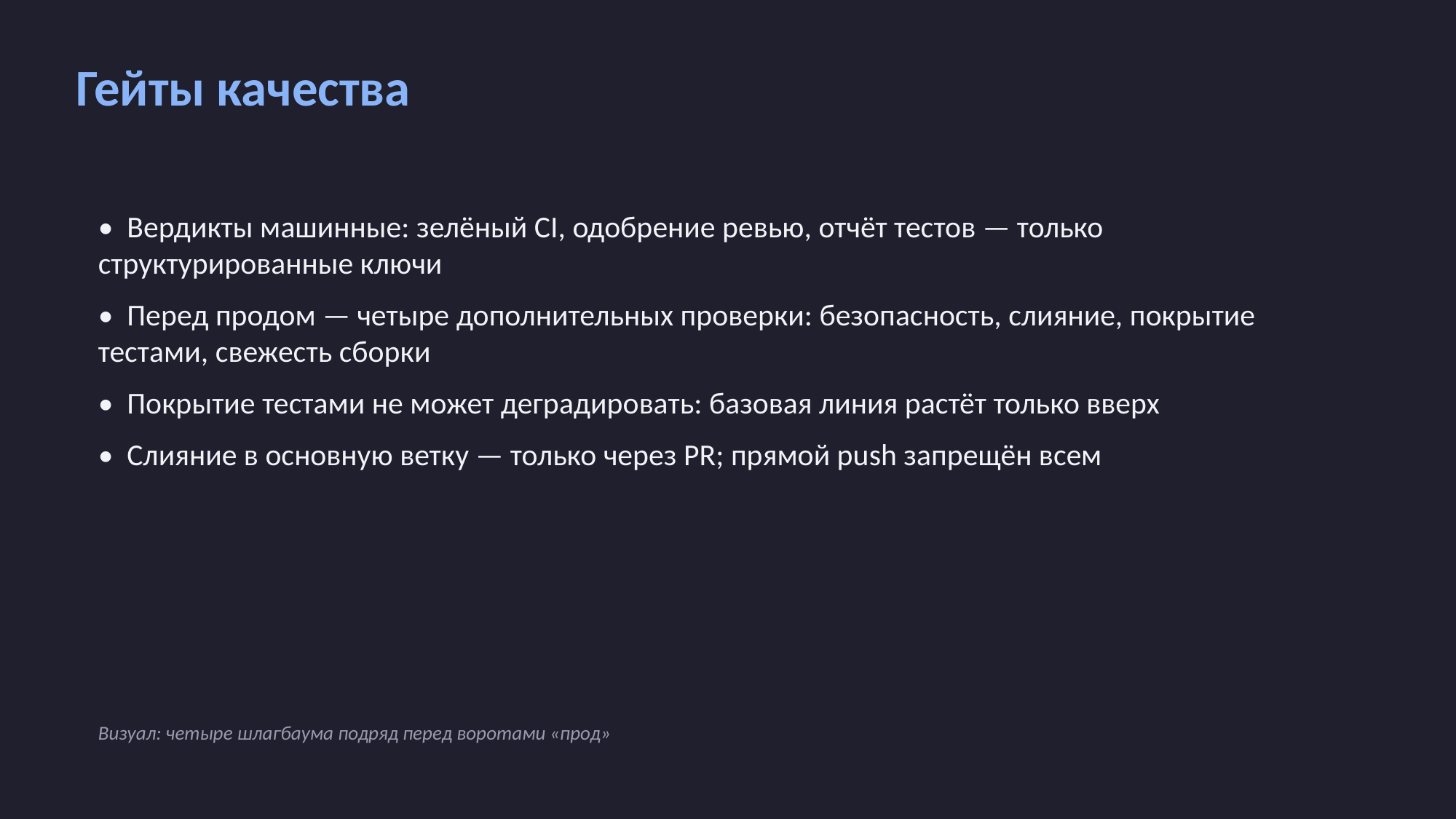

Гейты качества
•  Вердикты машинные: зелёный CI, одобрение ревью, отчёт тестов — только структурированные ключи
•  Перед продом — четыре дополнительных проверки: безопасность, слияние, покрытие тестами, свежесть сборки
•  Покрытие тестами не может деградировать: базовая линия растёт только вверх
•  Слияние в основную ветку — только через PR; прямой push запрещён всем
Визуал: четыре шлагбаума подряд перед воротами «прод»